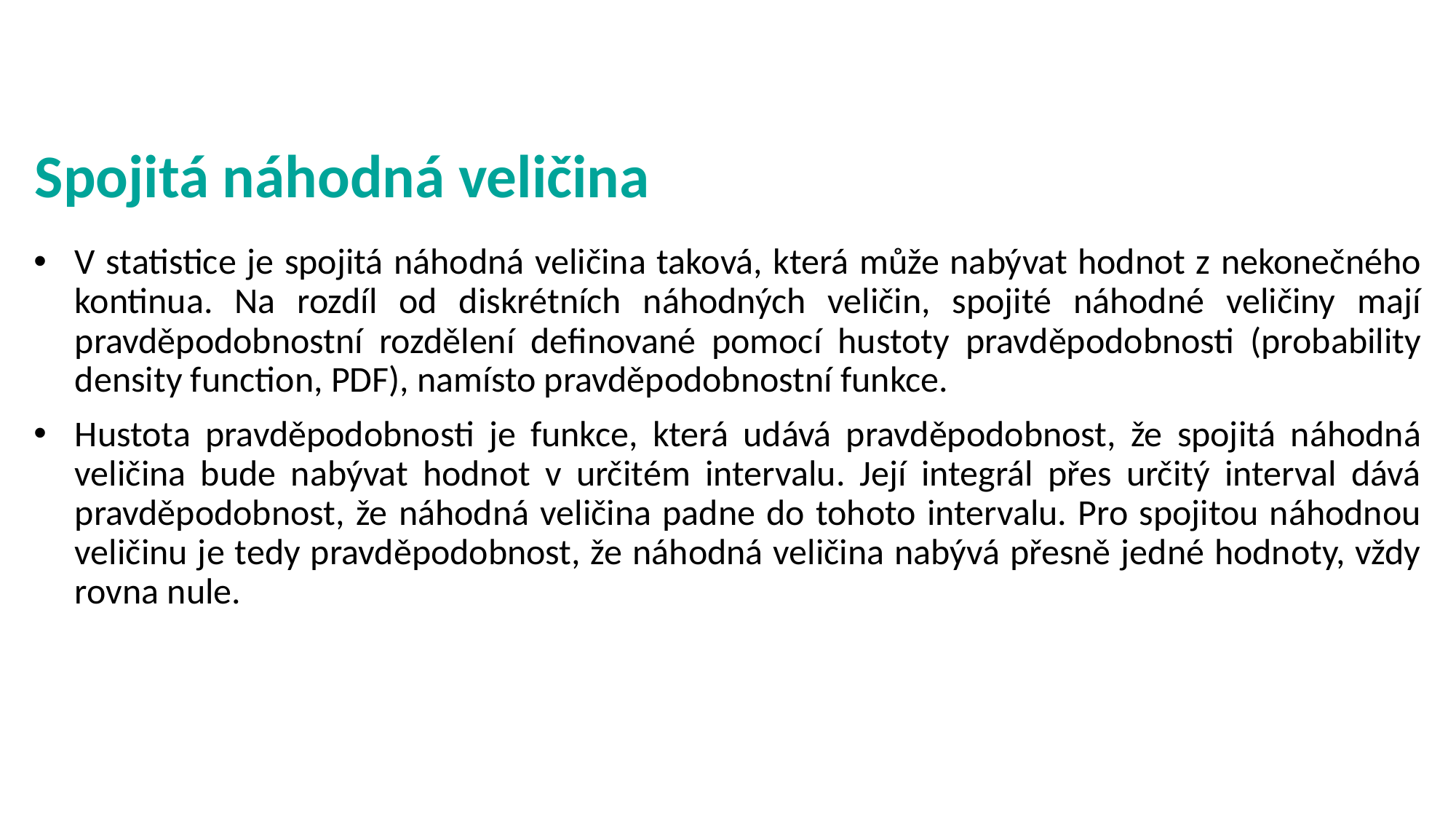

# Spojitá náhodná veličina
V statistice je spojitá náhodná veličina taková, která může nabývat hodnot z nekonečného kontinua. Na rozdíl od diskrétních náhodných veličin, spojité náhodné veličiny mají pravděpodobnostní rozdělení definované pomocí hustoty pravděpodobnosti (probability density function, PDF), namísto pravděpodobnostní funkce.
Hustota pravděpodobnosti je funkce, která udává pravděpodobnost, že spojitá náhodná veličina bude nabývat hodnot v určitém intervalu. Její integrál přes určitý interval dává pravděpodobnost, že náhodná veličina padne do tohoto intervalu. Pro spojitou náhodnou veličinu je tedy pravděpodobnost, že náhodná veličina nabývá přesně jedné hodnoty, vždy rovna nule.